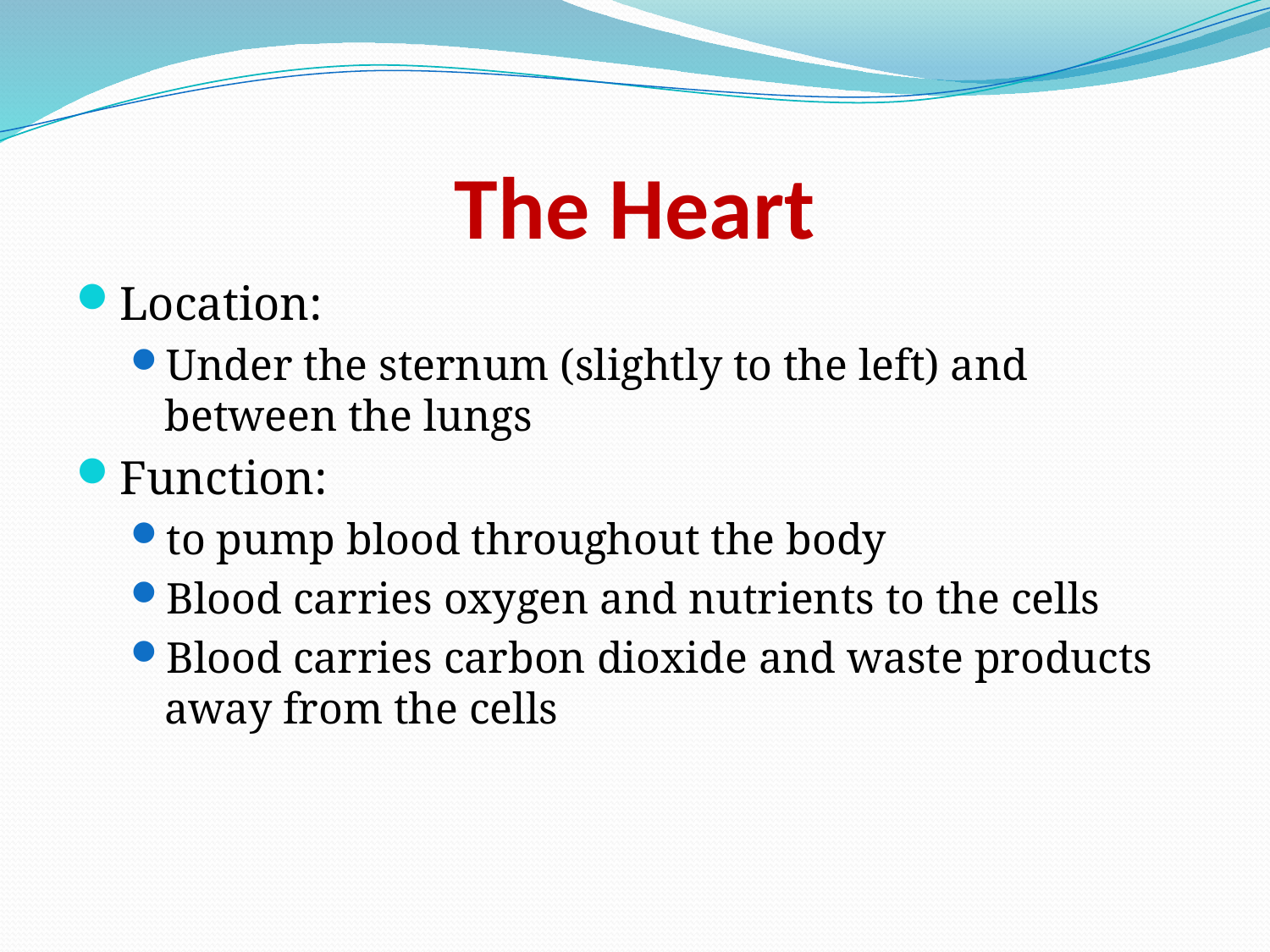

# The Heart
Location:
Under the sternum (slightly to the left) and between the lungs
Function:
to pump blood throughout the body
Blood carries oxygen and nutrients to the cells
Blood carries carbon dioxide and waste products away from the cells